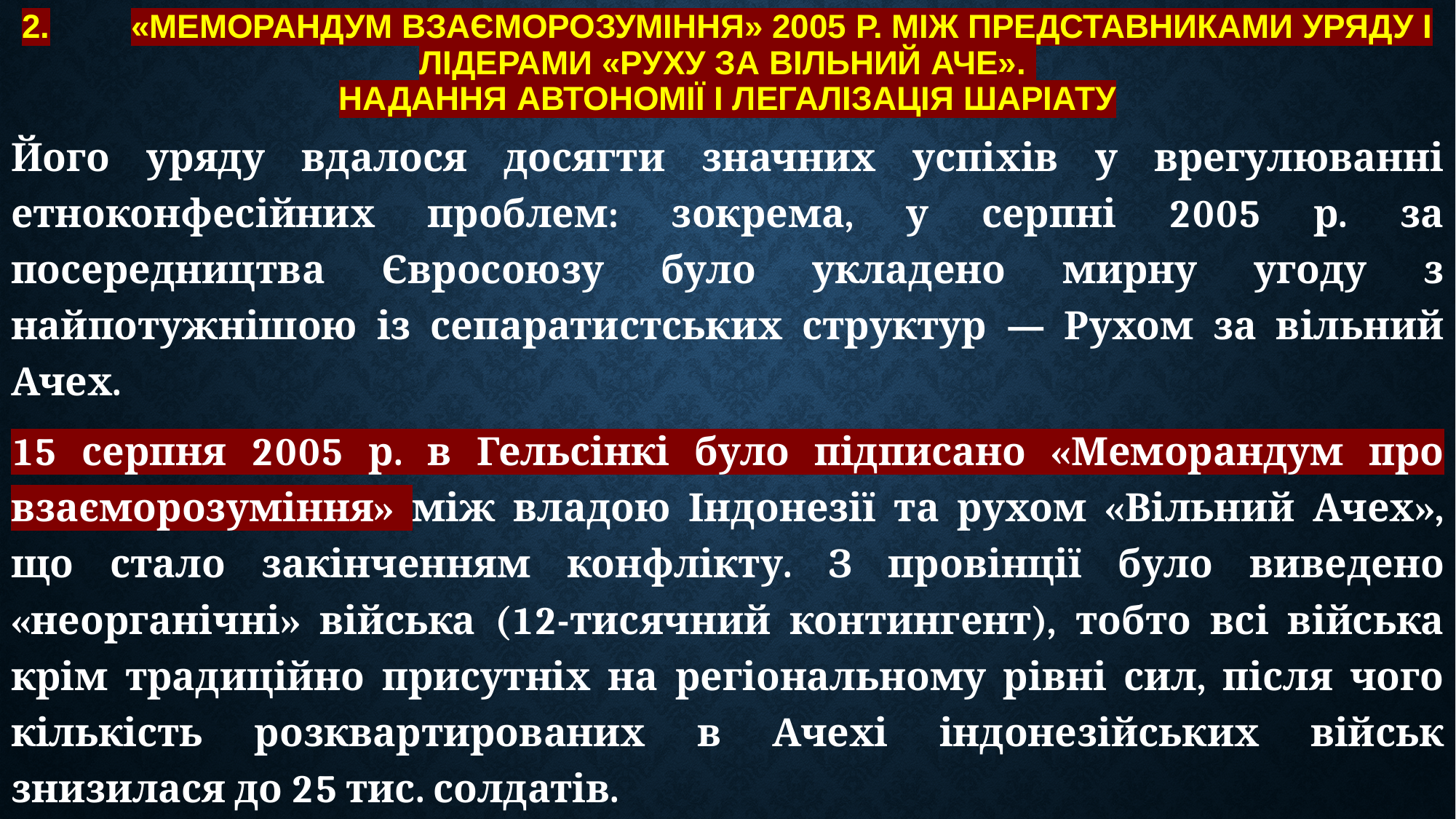

# 2.	«Меморандум взаєморозуміння» 2005 р. між представниками уряду і лідерами «Руху за вільний Аче». Надання автономії і легалізація шаріату
Його уряду вдалося досягти значних успіхів у врегулюванні етноконфесійних проблем: зокрема, у серпні 2005 р. за посередництва Євросоюзу було укладено мирну угоду з найпотужнішою із сепаратистських структур — Рухом за вільний Ачех.
15 серпня 2005 р. в Гельсінкі було підписано «Меморандум про взаєморозуміння» між владою Індонезії та рухом «Вільний Ачех», що стало закінченням конфлікту. З провінції було виведено «неорганічні» війська (12-тисячний контингент), тобто всі війська крім традиційно присутніх на регіональному рівні сил, після чого кількість розквартированих в Ачехі індонезійських військ знизилася до 25 тис. солдатів.